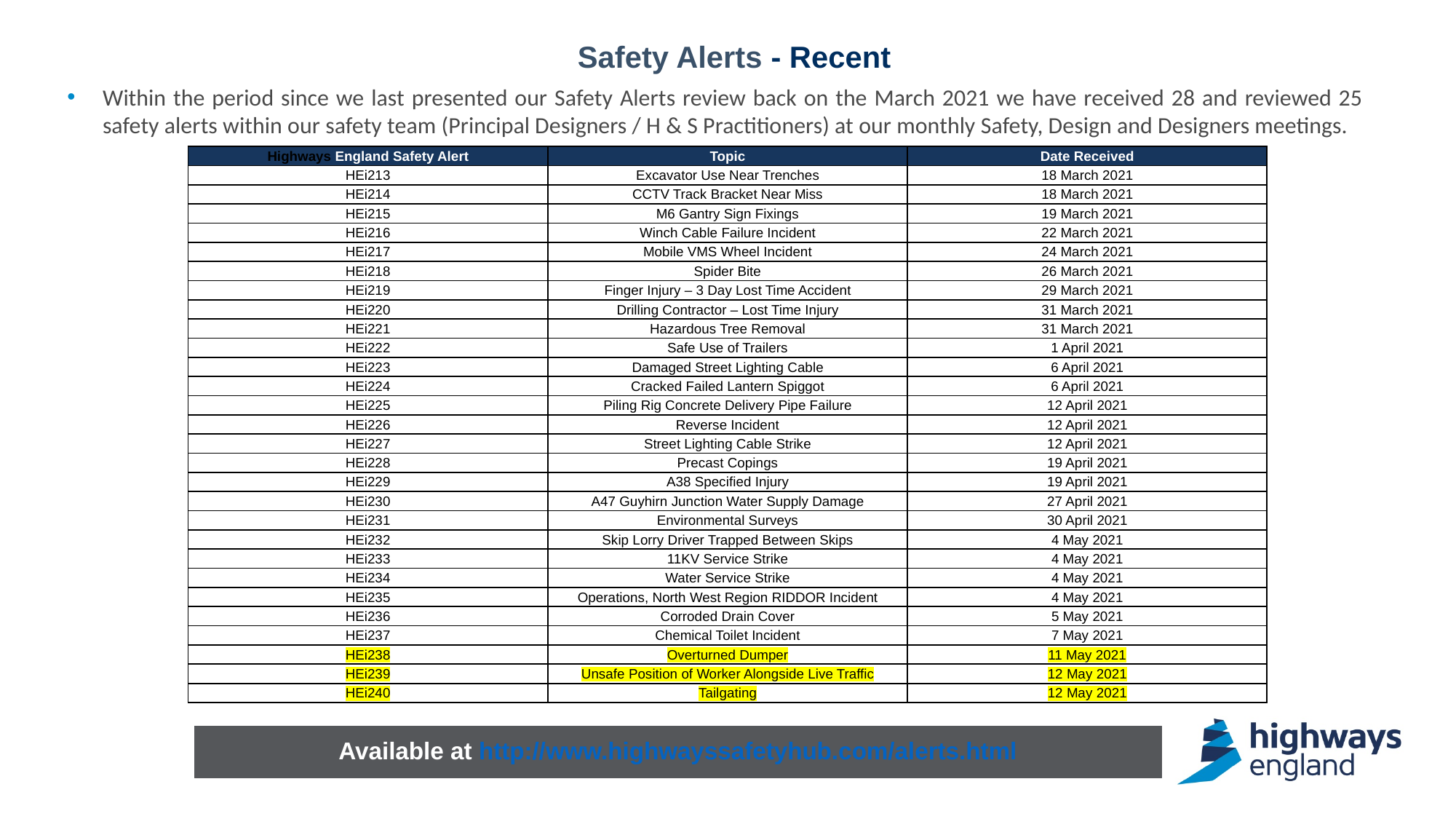

# Safety Alerts - Recent
Within the period since we last presented our Safety Alerts review back on the March 2021 we have received 28 and reviewed 25 safety alerts within our safety team (Principal Designers / H & S Practitioners) at our monthly Safety, Design and Designers meetings.

| Highways England Safety Alert | Topic | Date Received |
| --- | --- | --- |
| HEi213 | Excavator Use Near Trenches | 18 March 2021 |
| HEi214 | CCTV Track Bracket Near Miss | 18 March 2021 |
| HEi215 | M6 Gantry Sign Fixings | 19 March 2021 |
| HEi216 | Winch Cable Failure Incident | 22 March 2021 |
| HEi217 | Mobile VMS Wheel Incident | 24 March 2021 |
| HEi218 | Spider Bite | 26 March 2021 |
| HEi219 | Finger Injury – 3 Day Lost Time Accident | 29 March 2021 |
| HEi220 | Drilling Contractor – Lost Time Injury | 31 March 2021 |
| HEi221 | Hazardous Tree Removal | 31 March 2021 |
| HEi222 | Safe Use of Trailers | 1 April 2021 |
| HEi223 | Damaged Street Lighting Cable | 6 April 2021 |
| HEi224 | Cracked Failed Lantern Spiggot | 6 April 2021 |
| HEi225 | Piling Rig Concrete Delivery Pipe Failure | 12 April 2021 |
| HEi226 | Reverse Incident | 12 April 2021 |
| HEi227 | Street Lighting Cable Strike | 12 April 2021 |
| HEi228 | Precast Copings | 19 April 2021 |
| HEi229 | A38 Specified Injury | 19 April 2021 |
| HEi230 | A47 Guyhirn Junction Water Supply Damage | 27 April 2021 |
| HEi231 | Environmental Surveys | 30 April 2021 |
| HEi232 | Skip Lorry Driver Trapped Between Skips | 4 May 2021 |
| HEi233 | 11KV Service Strike | 4 May 2021 |
| HEi234 | Water Service Strike | 4 May 2021 |
| HEi235 | Operations, North West Region RIDDOR Incident | 4 May 2021 |
| HEi236 | Corroded Drain Cover | 5 May 2021 |
| HEi237 | Chemical Toilet Incident | 7 May 2021 |
| HEi238 | Overturned Dumper | 11 May 2021 |
| HEi239 | Unsafe Position of Worker Alongside Live Traffic | 12 May 2021 |
| HEi240 | Tailgating | 12 May 2021 |

Available at http://www.highwayssafetyhub.com/alerts.html